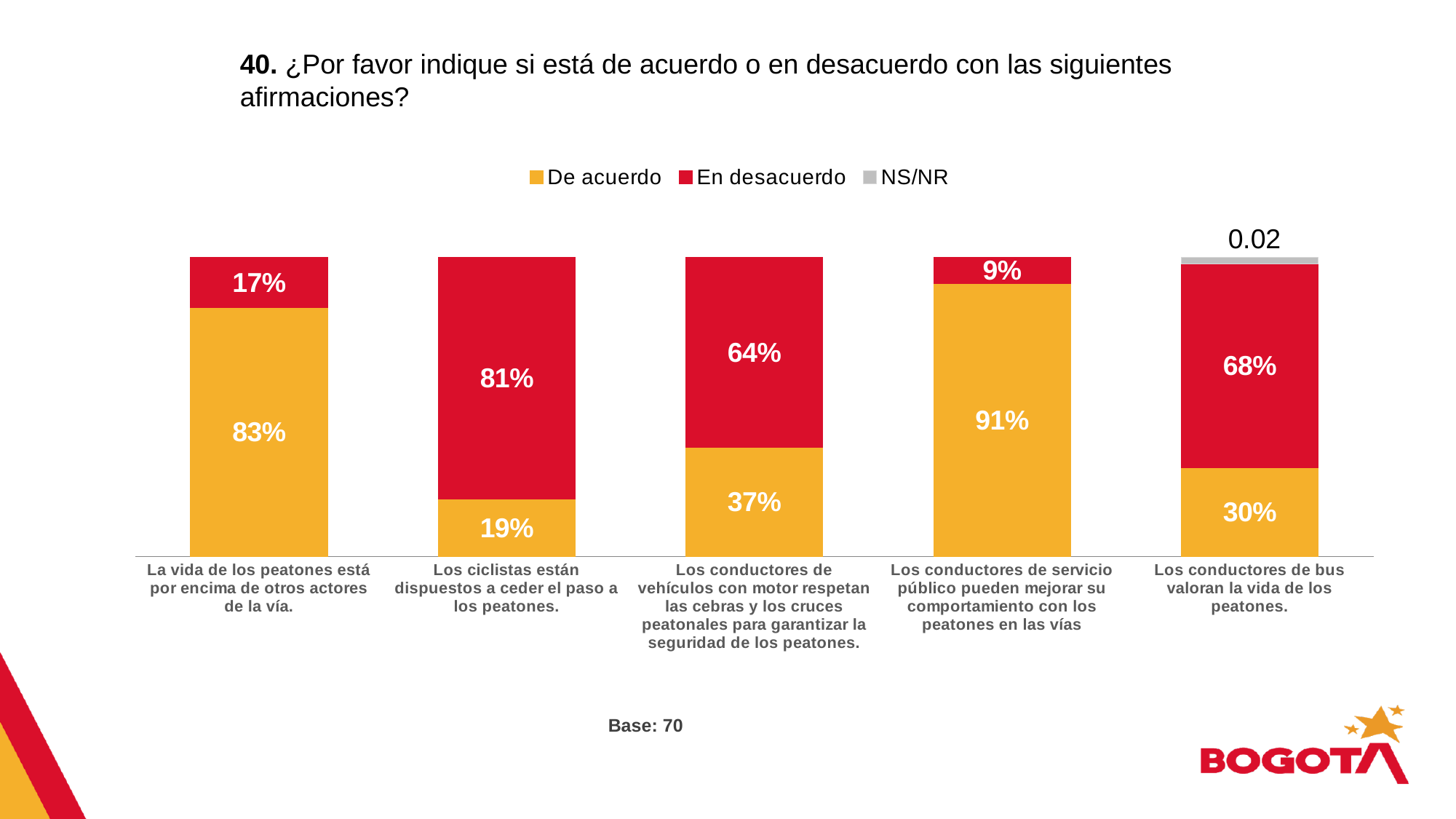

40. ¿Por favor indique si está de acuerdo o en desacuerdo con las siguientes  afirmaciones?

### Chart

| Category | De acuerdo | En desacuerdo | NS/NR |
|---|---|---|---|
| La vida de los peatones está por encima de otros actores de la vía. | 0.832 | 0.168 | None |
| Los ciclistas están dispuestos a ceder el paso a los peatones. | 0.192 | 0.808 | None |
| Los conductores de vehículos con motor respetan las cebras y los cruces peatonales para garantizar la seguridad de los peatones. | 0.365 | 0.635 | None |
| Los conductores de servicio público pueden mejorar su comportamiento con los peatones en las vías | 0.911 | 0.089 | None |
| Los conductores de bus valoran la vida de los peatones. | 0.297 | 0.682 | 0.02 |
Base: 70